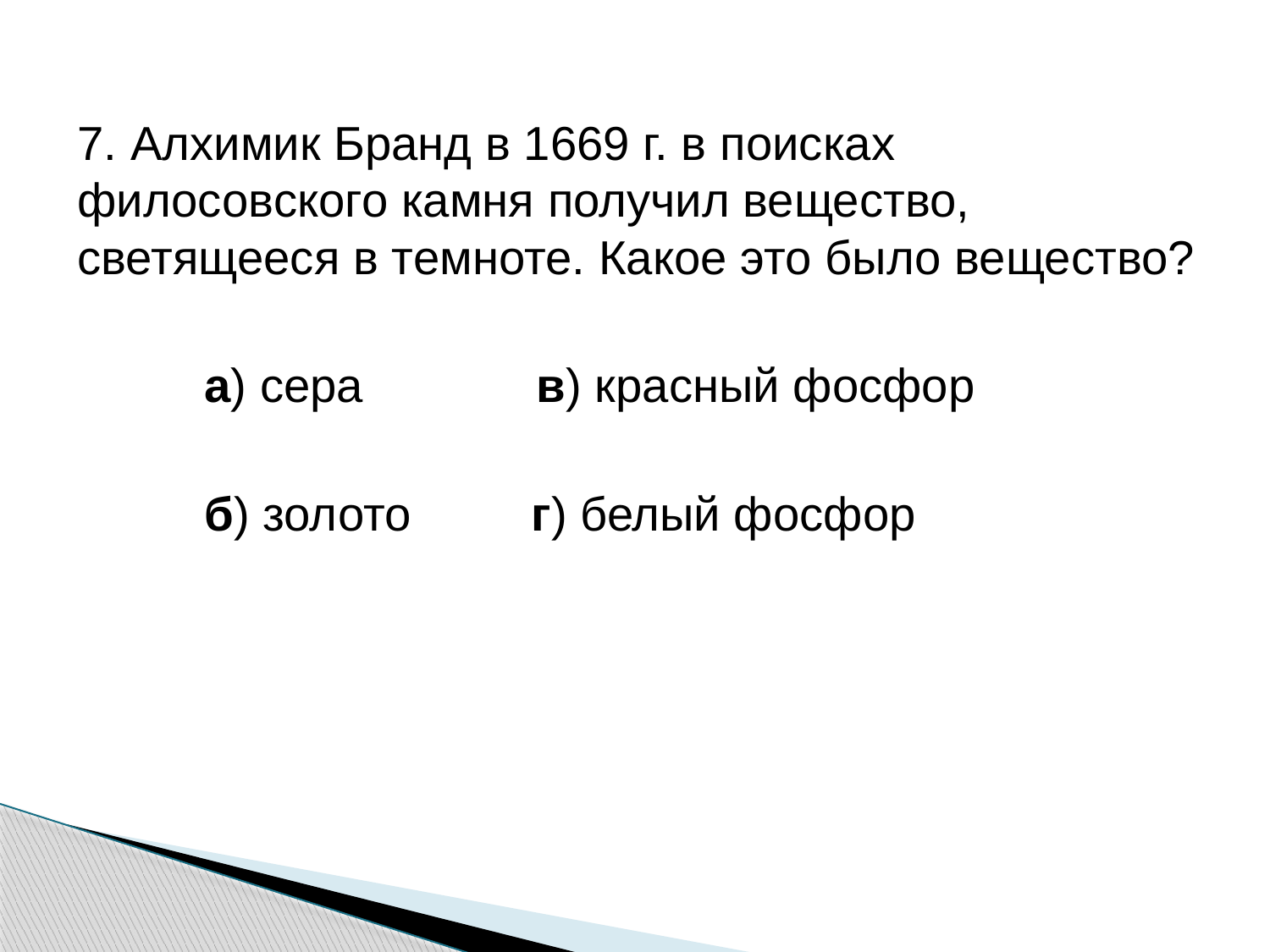

7. Алхимик Бранд в 1669 г. в поисках филосовского камня получил вещество, светящееся в темноте. Какое это было вещество?

	а) сера             в) красный фосфор

	б) золото         г) белый фосфор